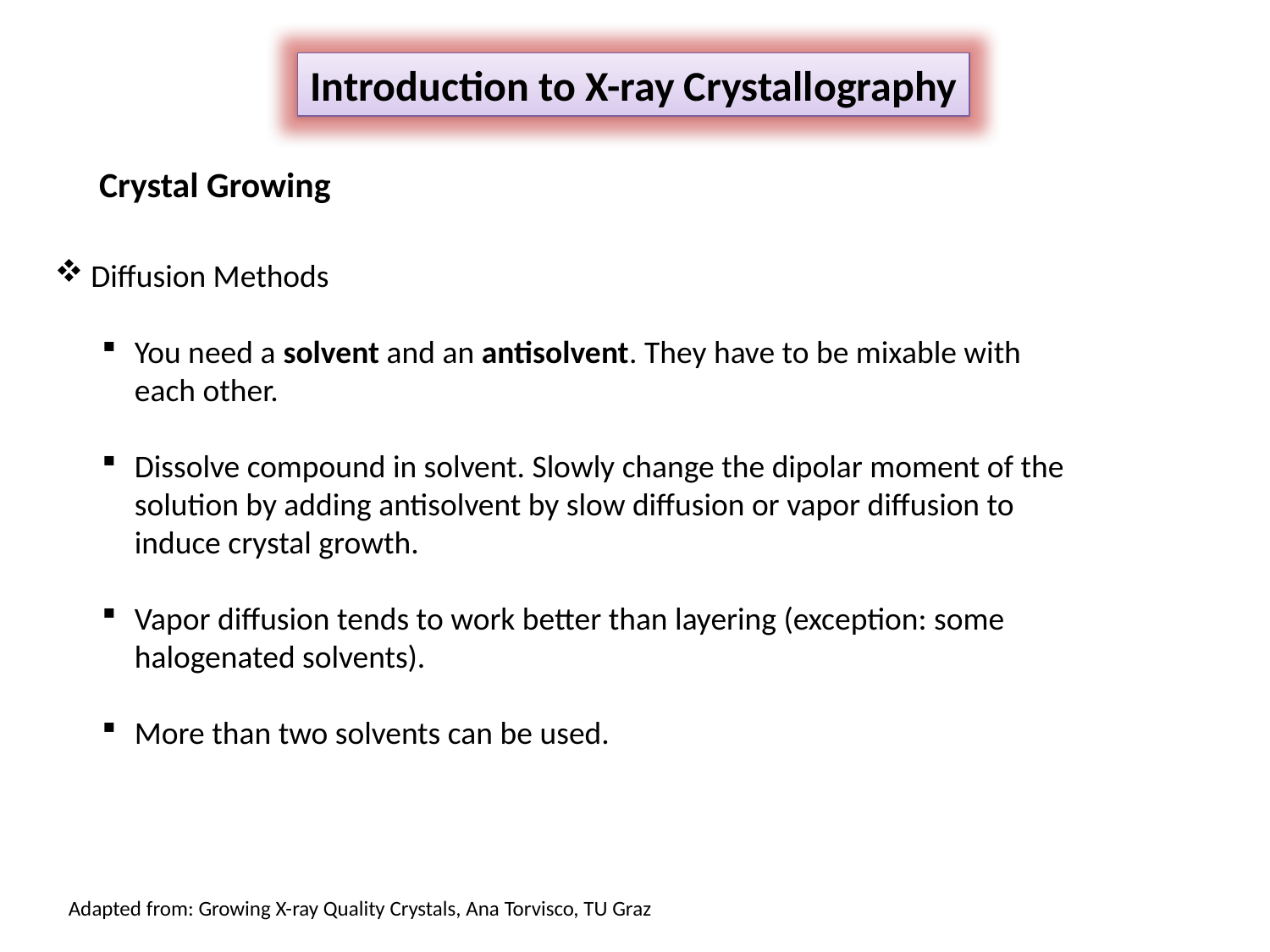

Introduction to X-ray Crystallography
Crystal Growing

 Diffusion Methods

You need a solvent and an antisolvent. They have to be mixable with each other.

Dissolve compound in solvent. Slowly change the dipolar moment of the solution by adding antisolvent by slow diffusion or vapor diffusion to induce crystal growth.

Vapor diffusion tends to work better than layering (exception: some halogenated solvents).

More than two solvents can be used.

Adapted from: Growing X-ray Quality Crystals, Ana Torvisco, TU Graz